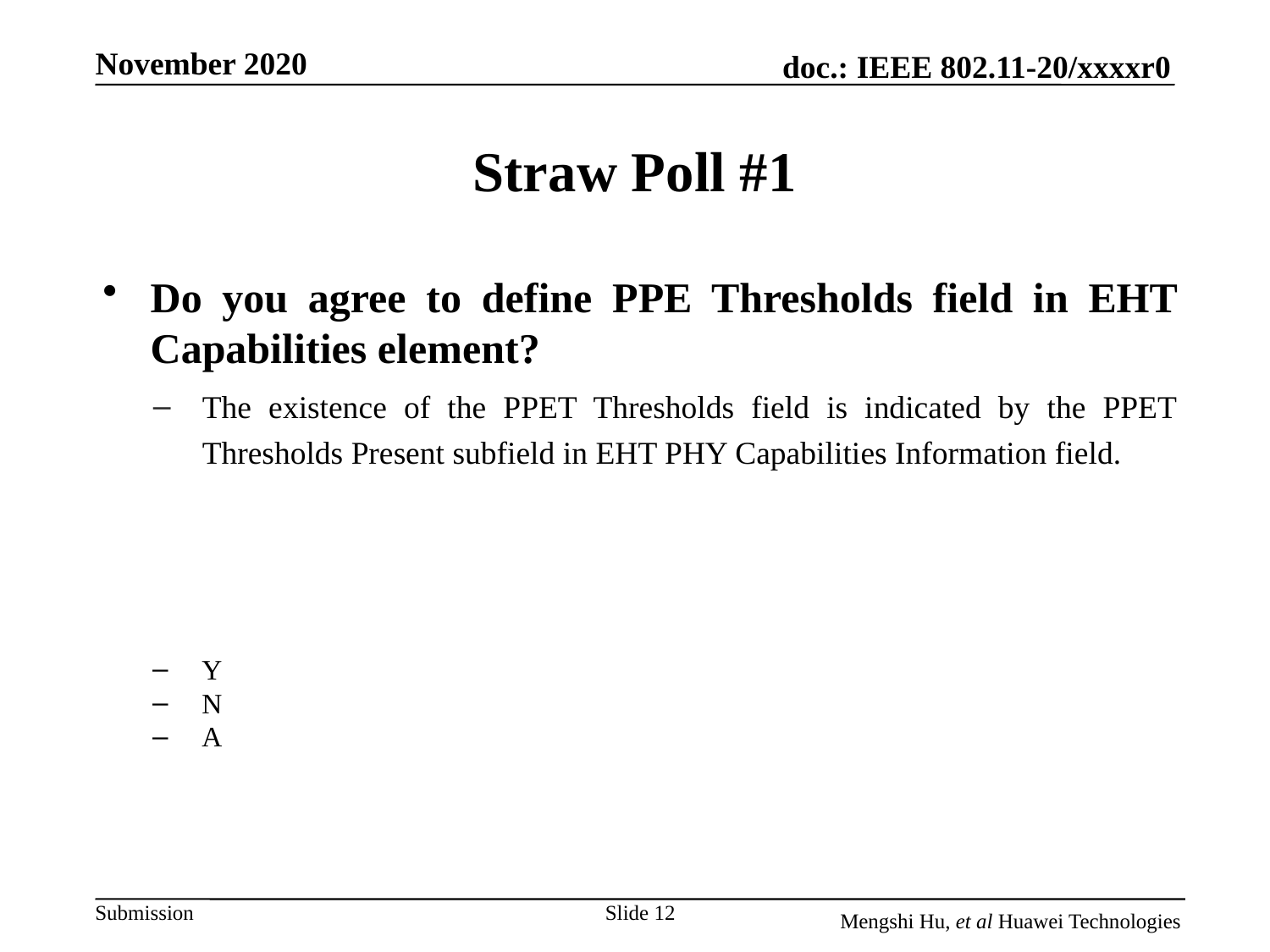

# Straw Poll #1
Do you agree to define PPE Thresholds field in EHT Capabilities element?
The existence of the PPET Thresholds field is indicated by the PPET Thresholds Present subfield in EHT PHY Capabilities Information field.
Y
N
A
Slide 12